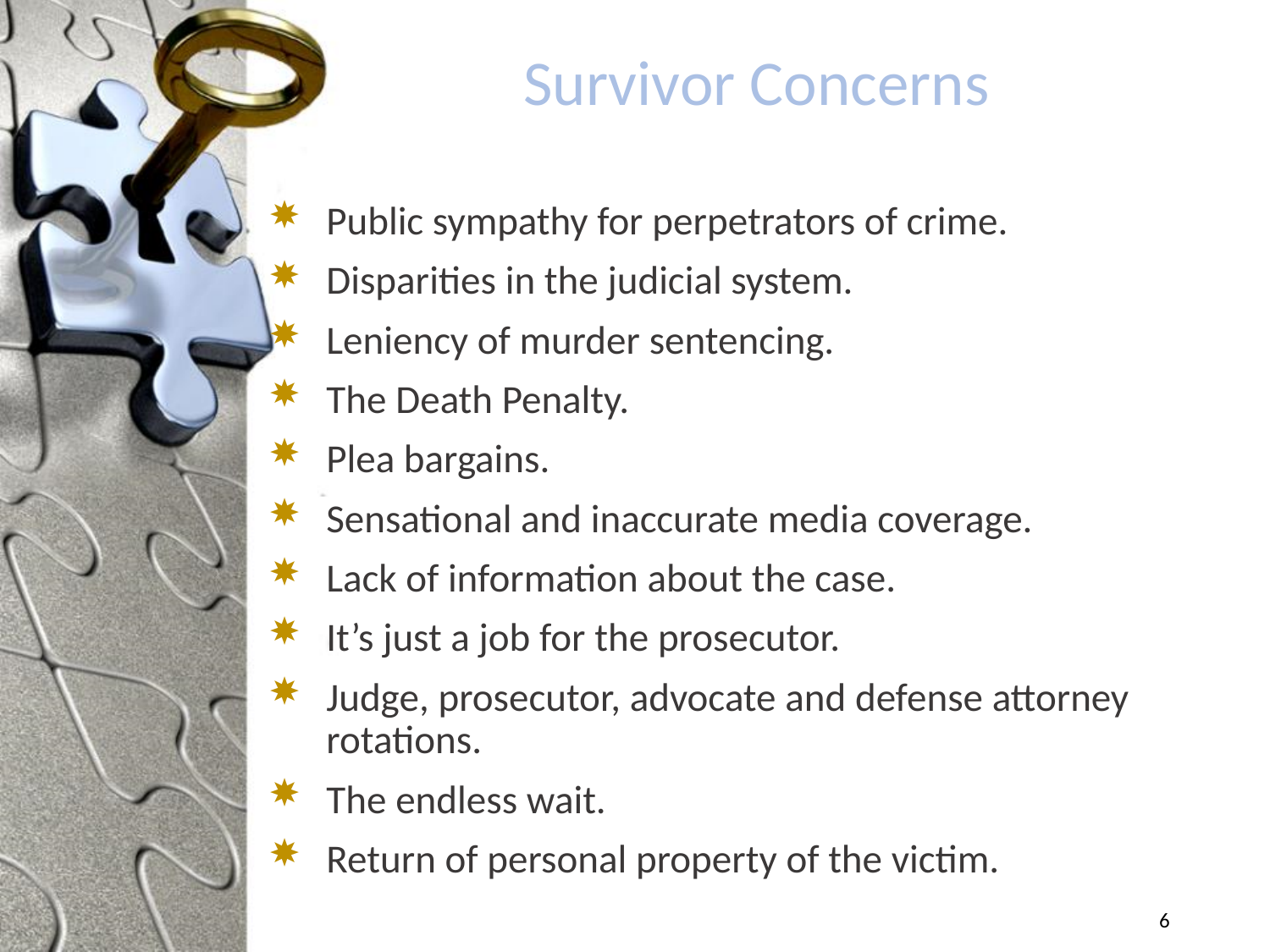

# Survivor Concerns

Public sympathy for perpetrators of crime.
Disparities in the judicial system.
Leniency of murder sentencing.
The Death Penalty.
Plea bargains.
Sensational and inaccurate media coverage.
Lack of information about the case.
It’s just a job for the prosecutor.
Judge, prosecutor, advocate and defense attorney rotations.
The endless wait.
Return of personal property of the victim.
6